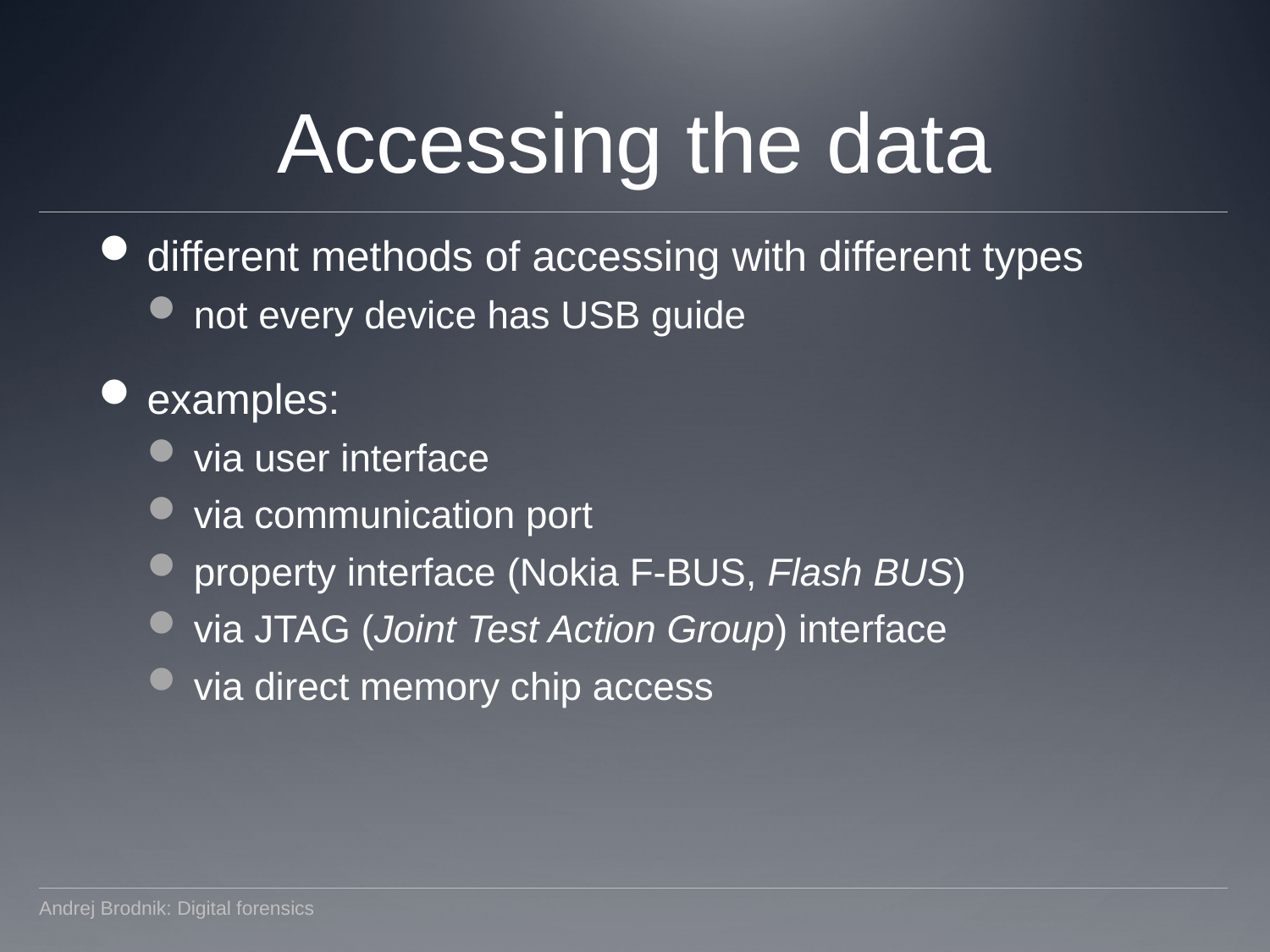

# Accessing the data
different methods of accessing with different types
not every device has USB guide
examples:
via user interface
via communication port
property interface (Nokia F-BUS, Flash BUS)
via JTAG (Joint Test Action Group) interface
via direct memory chip access
Andrej Brodnik: Digital forensics